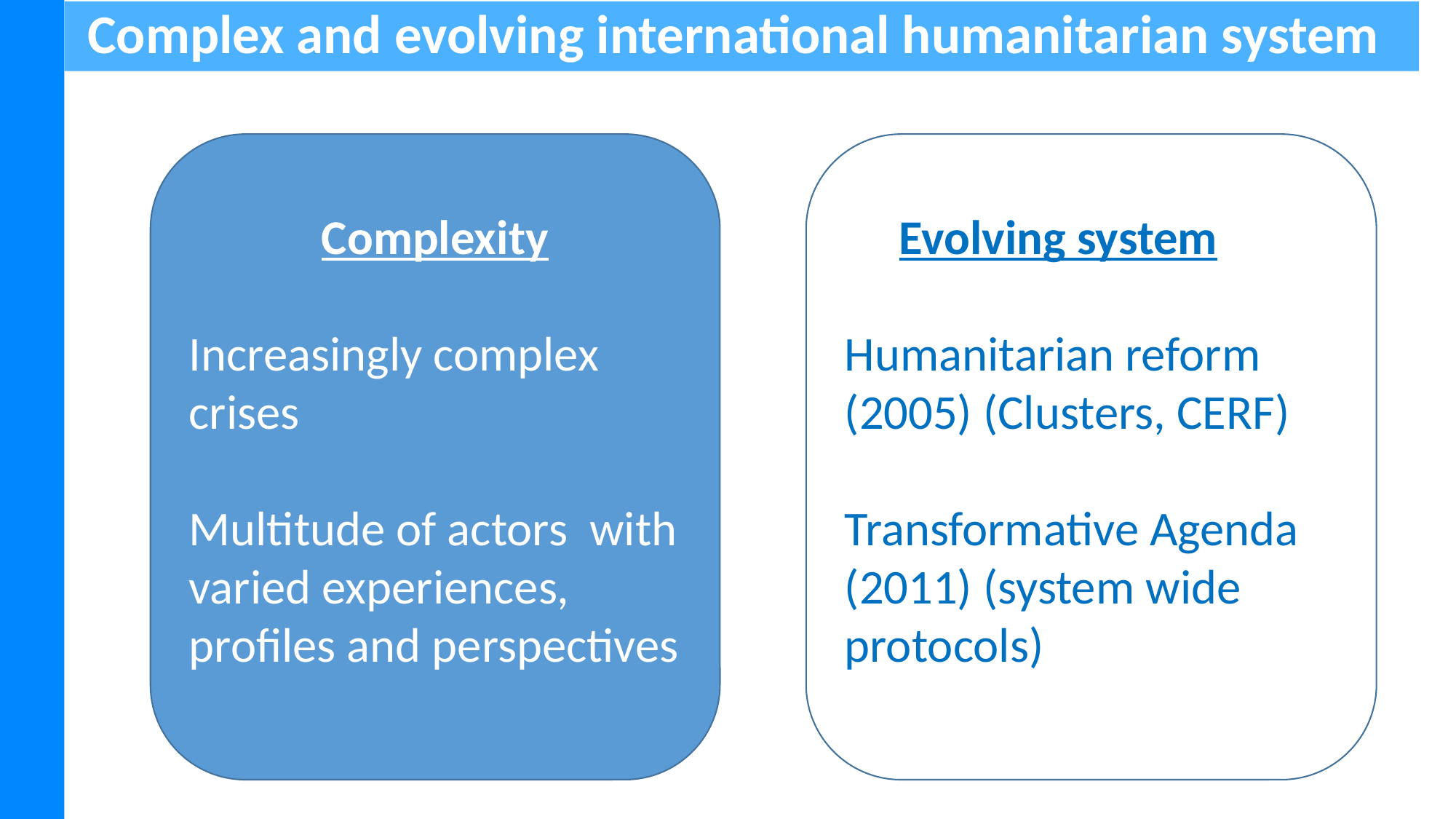

Complex and evolving international humanitarian system

Evolving system

Humanitarian reform (2005) (Clusters, CERF)

Transformative Agenda (2011) (system wide protocols)

Complexity

Increasingly complex  crises

Multitude of actors  with varied experiences,  profiles and perspectives